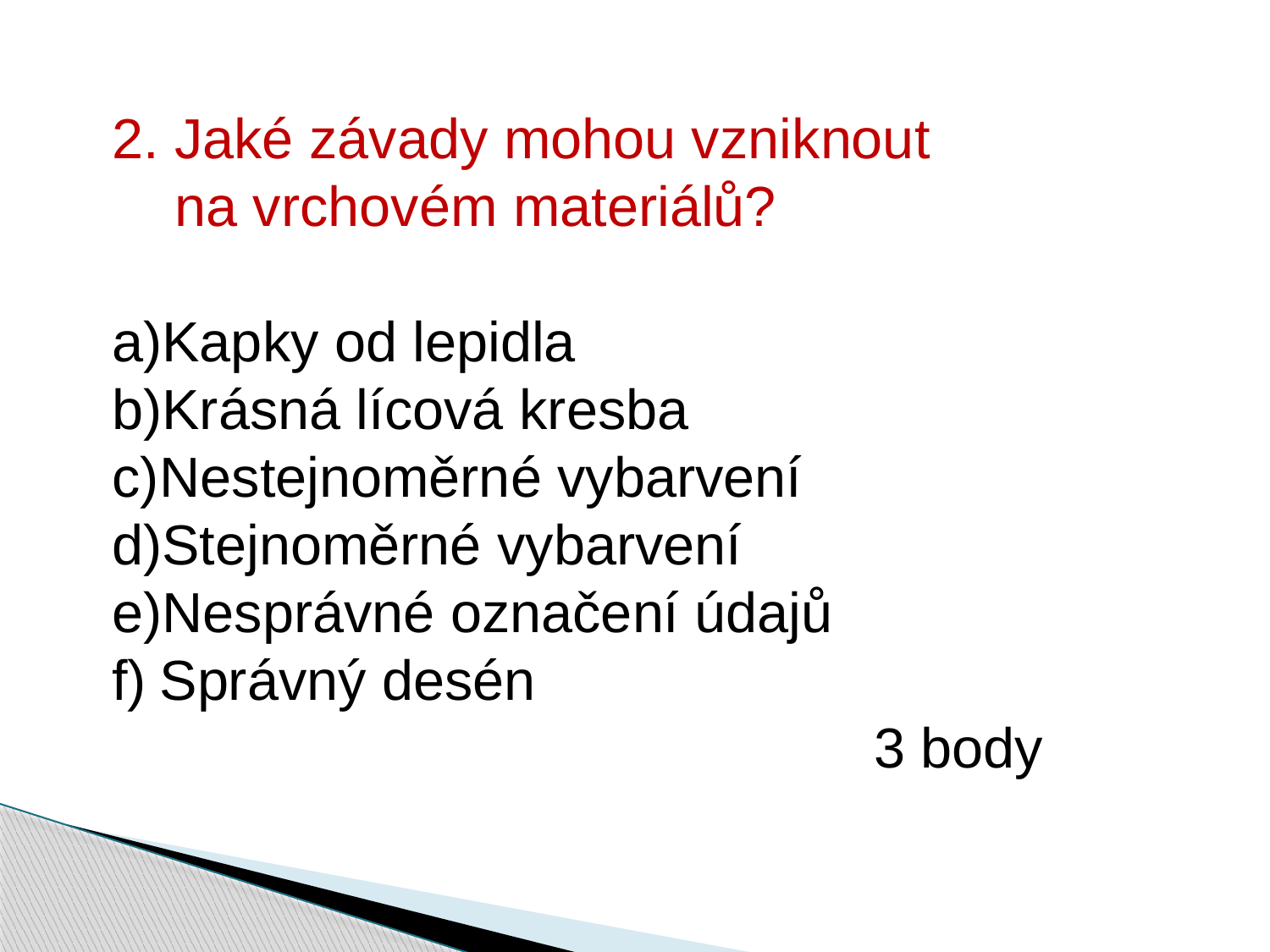

2. Jaké závady mohou vzniknout
    na vrchovém materiálů?

Kapky od lepidla
Krásná lícová kresba
Nestejnoměrné vybarvení
Stejnoměrné vybarvení
Nesprávné označení údajů
Správný desén
						3 body